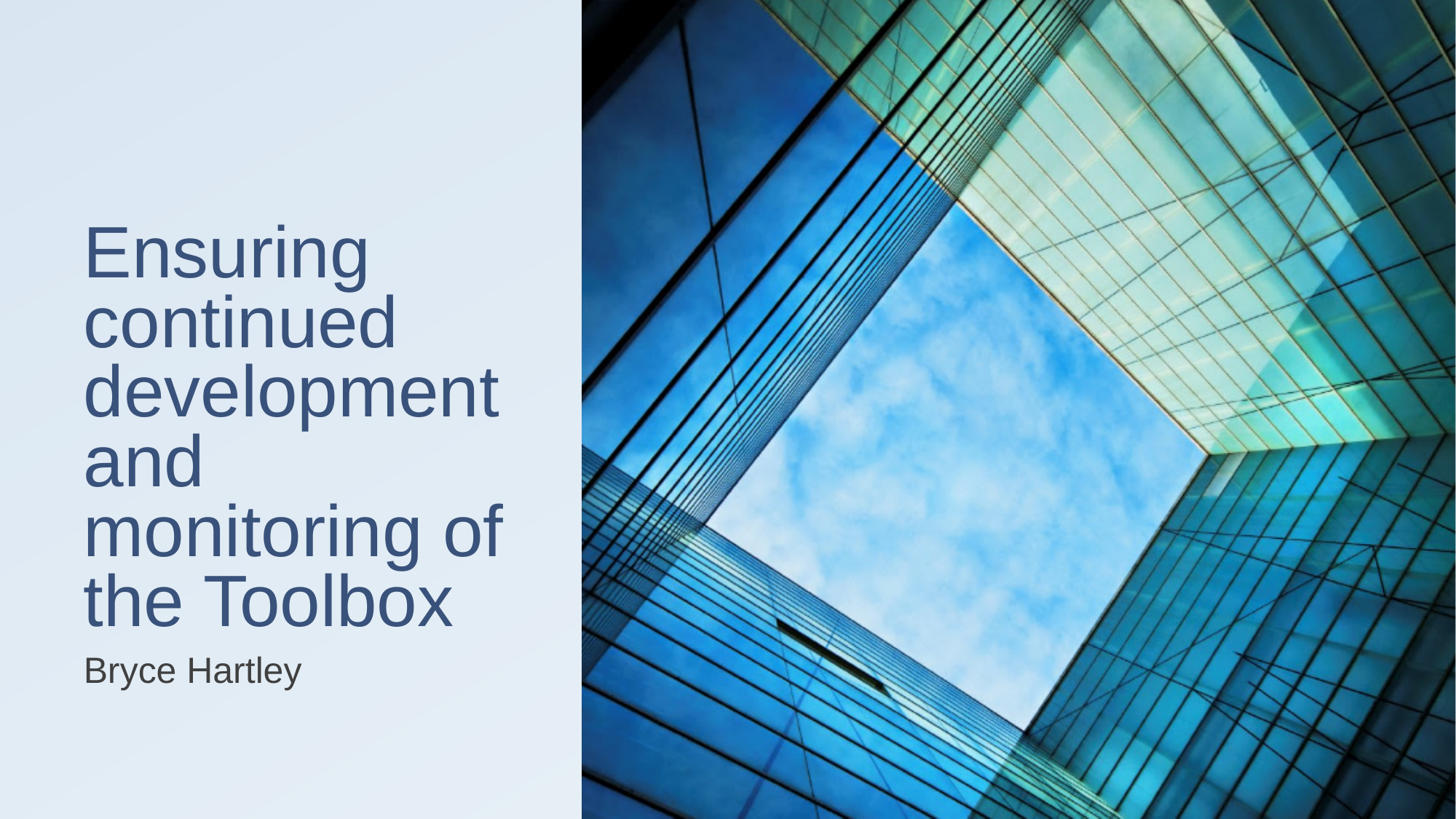

# Ensuring continued development and monitoring of the Toolbox
Bryce Hartley